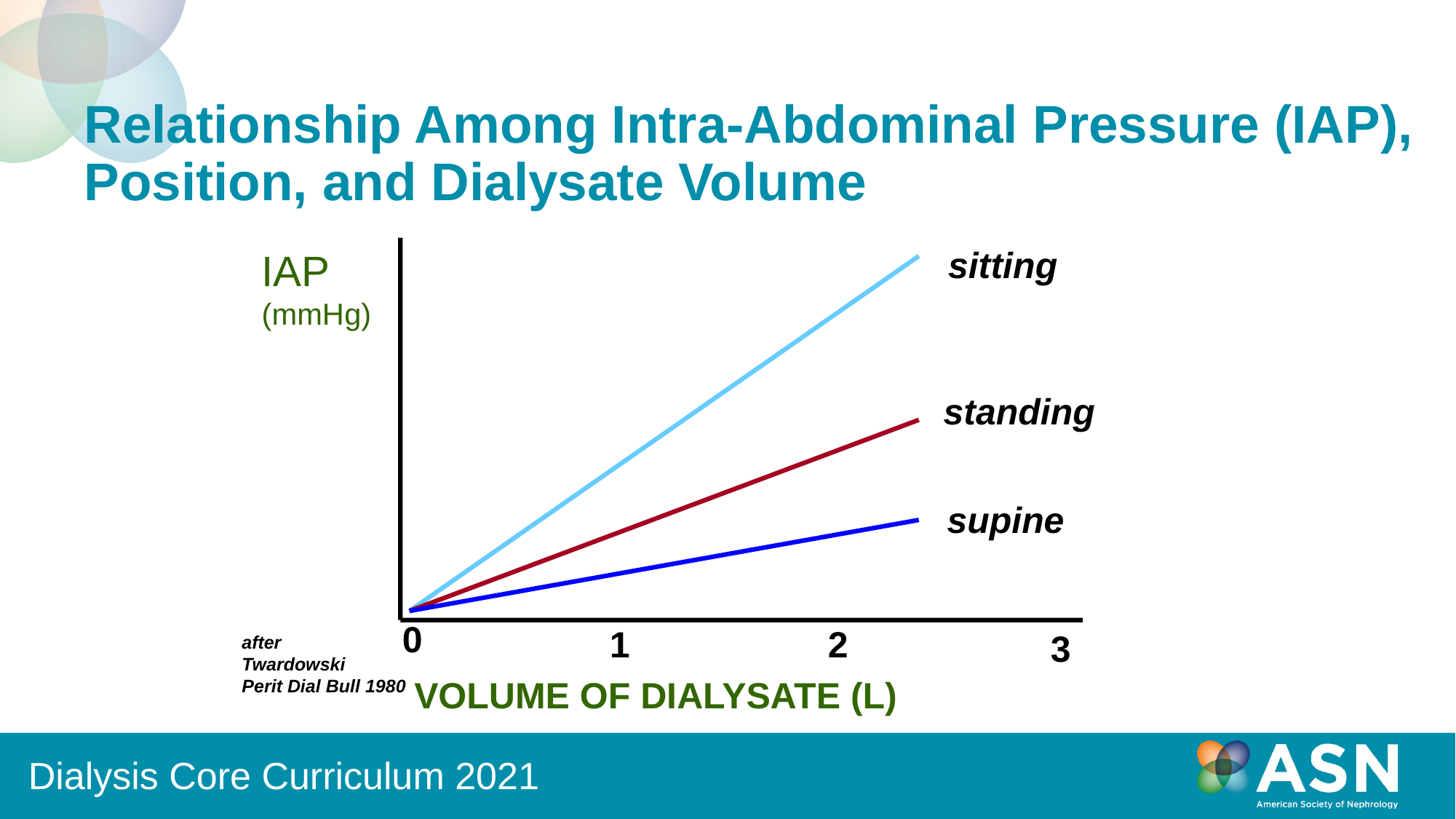

Relationship Among Intra-Abdominal Pressure (IAP), Position, and Dialysate Volume
sitting

IAP
(mmHg)

standing

 supine

0
1
2

3
after
Twardowski
Perit Dial Bull 1980
VOLUME OF DIALYSATE (L)
Dialysis Core Curriculum 2021